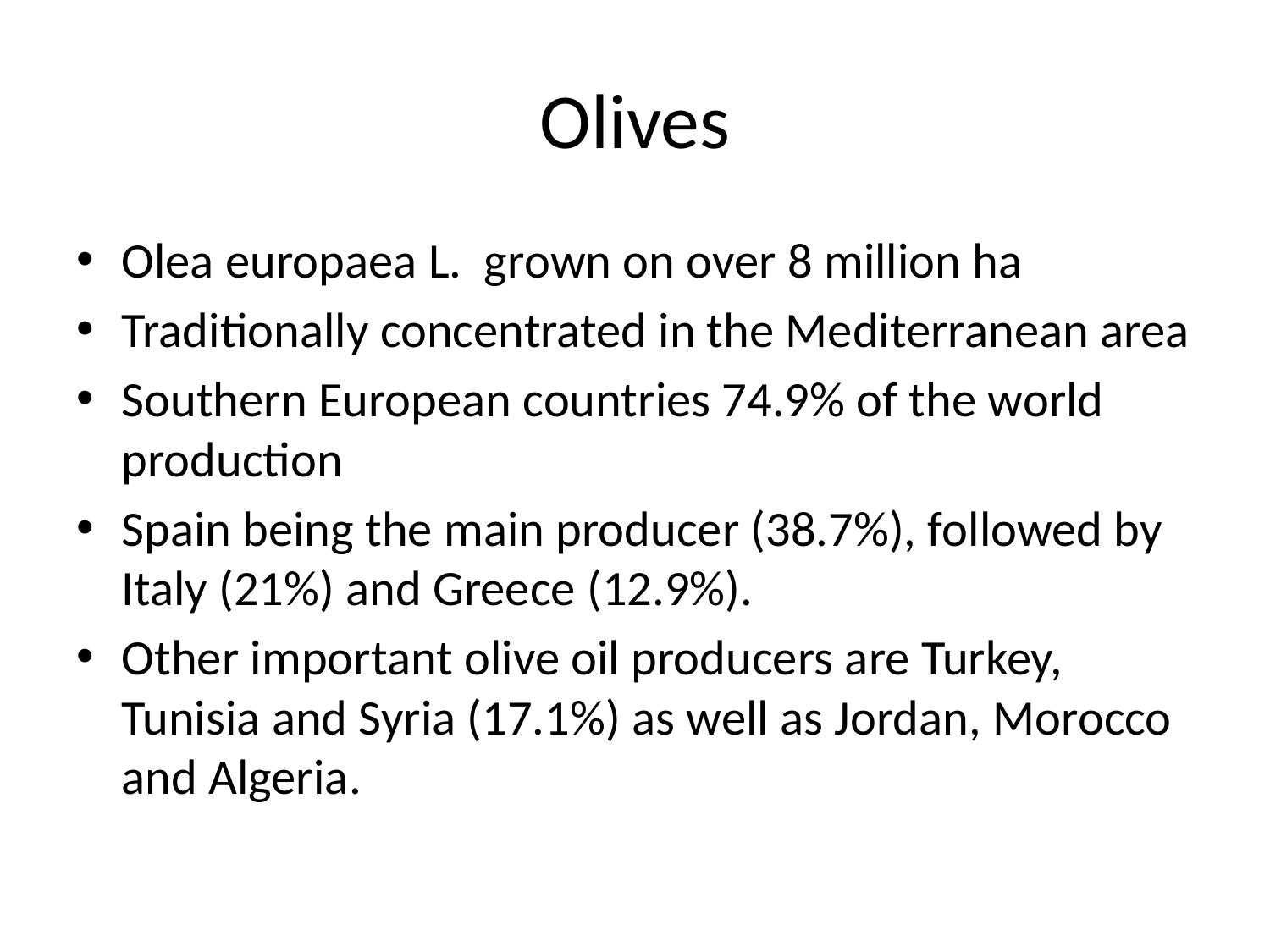

# Olives
Olea europaea L.  grown on over 8 million ha
Traditionally concentrated in the Mediterranean area
Southern European countries 74.9% of the world production
Spain being the main producer (38.7%), followed by Italy (21%) and Greece (12.9%).
Other important olive oil producers are Turkey, Tunisia and Syria (17.1%) as well as Jordan, Morocco and Algeria.